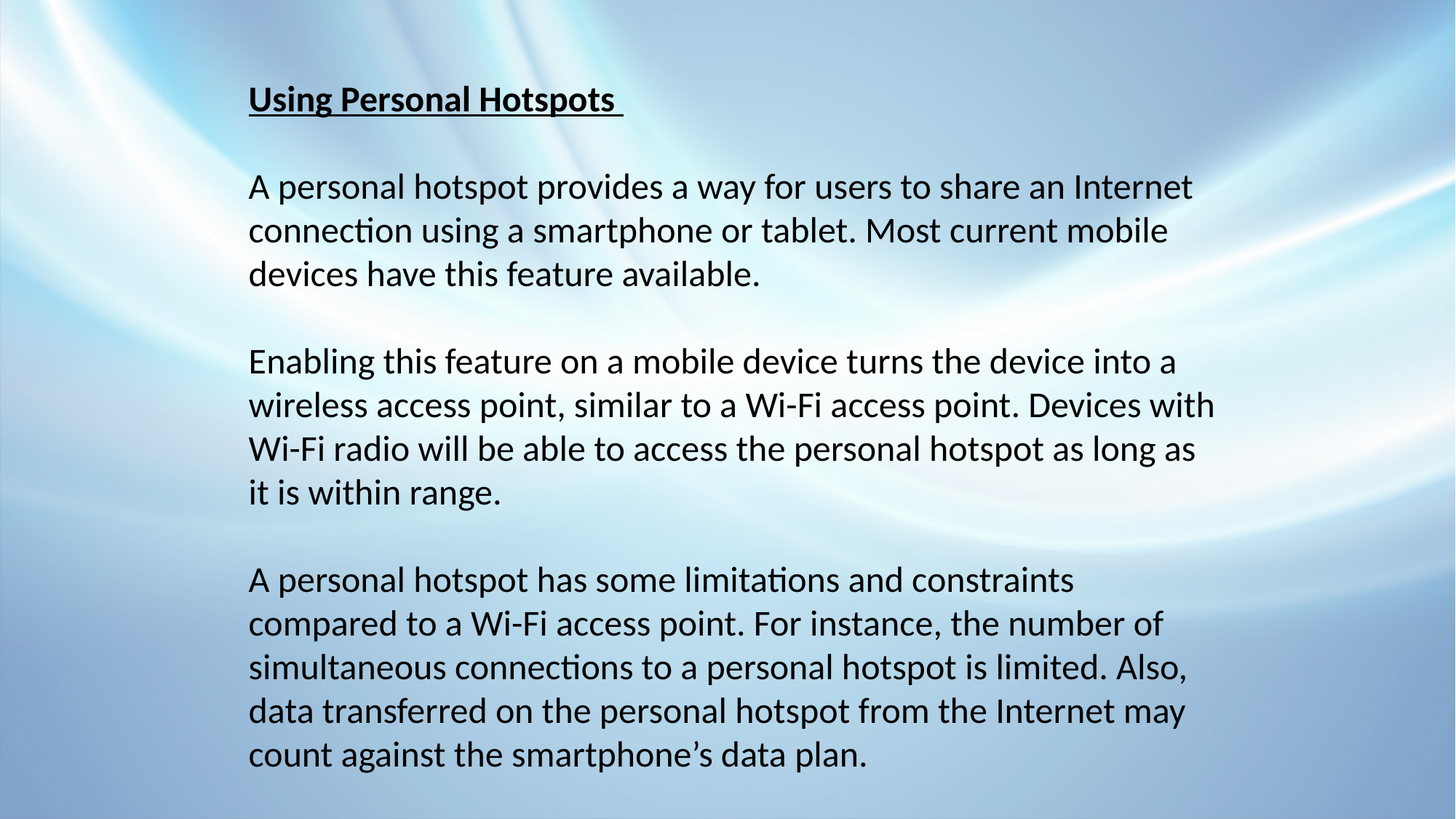

Using Personal Hotspots

A personal hotspot provides a way for users to share an Internet connection using a smartphone or tablet. Most current mobile devices have this feature available.

Enabling this feature on a mobile device turns the device into a wireless access point, similar to a Wi-Fi access point. Devices with Wi-Fi radio will be able to access the personal hotspot as long as it is within range.

A personal hotspot has some limitations and constraints compared to a Wi-Fi access point. For instance, the number of simultaneous connections to a personal hotspot is limited. Also, data transferred on the personal hotspot from the Internet may count against the smartphone’s data plan.